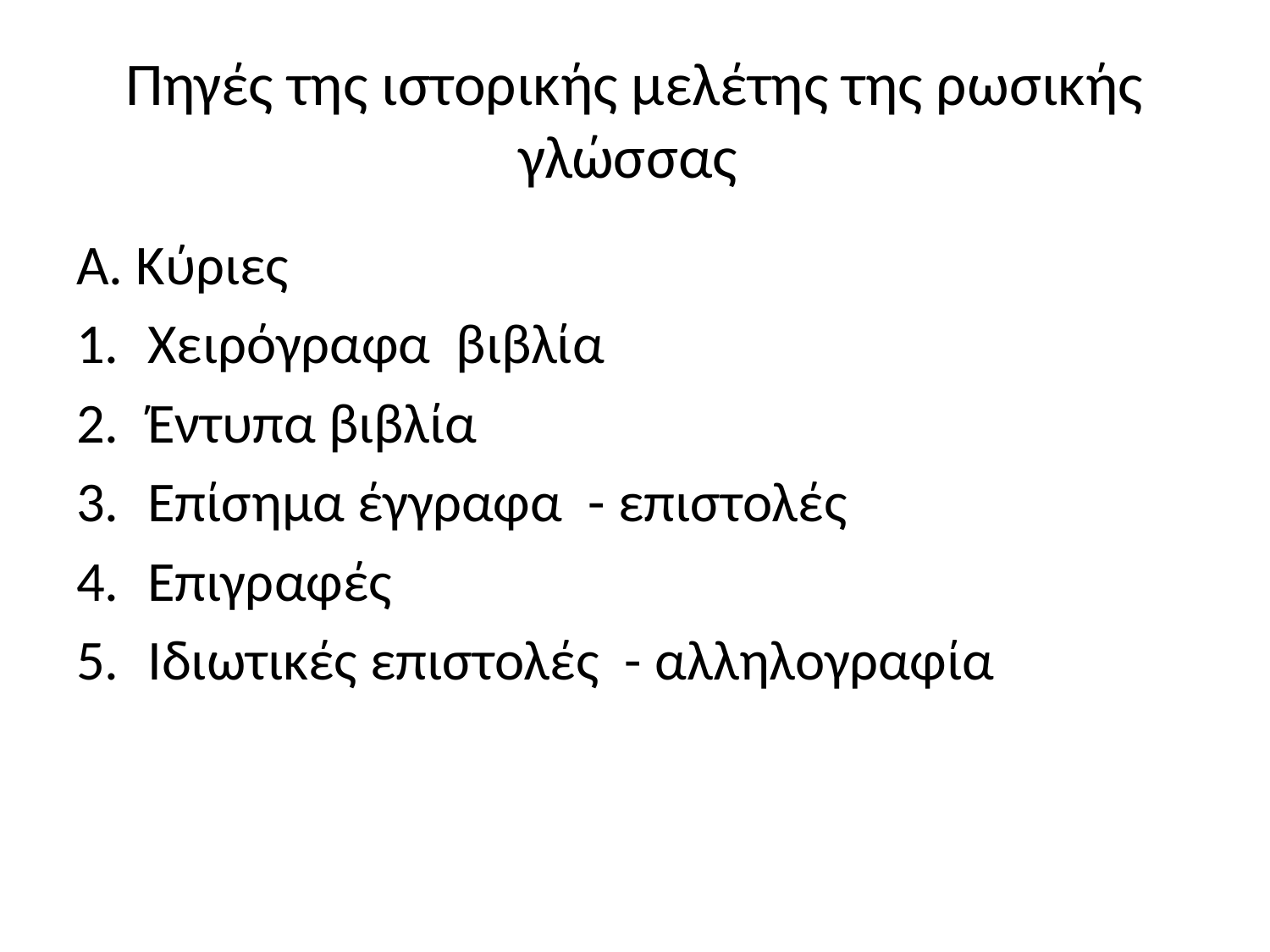

# Πηγές της ιστορικής μελέτης της ρωσικής γλώσσας
Α. Κύριες
Χειρόγραφα  βιβλία
Έντυπα βιβλία
Επίσημα έγγραφα  - επιστολές
Επιγραφές
Ιδιωτικές επιστολές  - αλληλογραφία